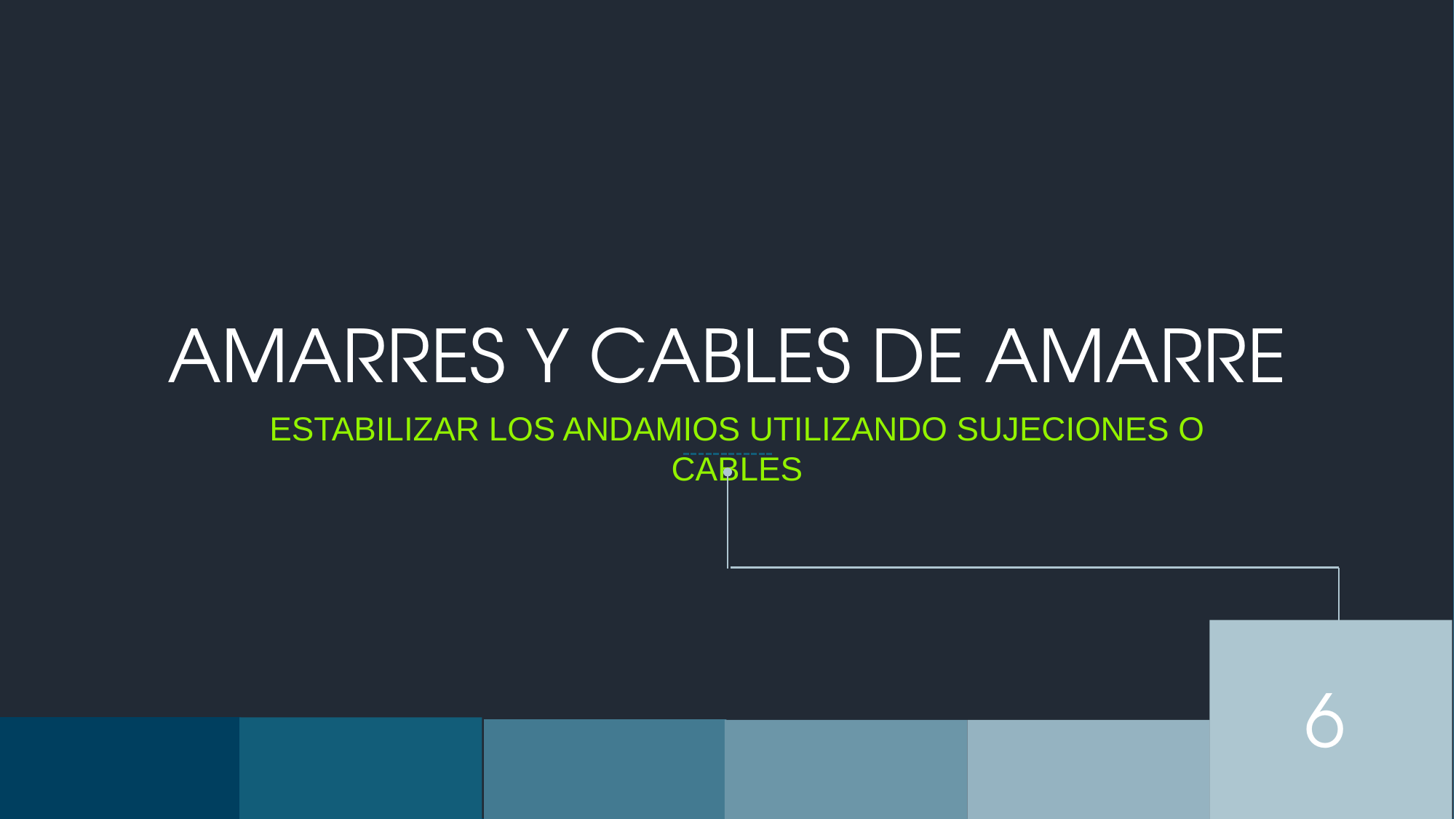

Amarres y cables de amarre
Estabilizar los andamios utilizando sujeciones O cables

6